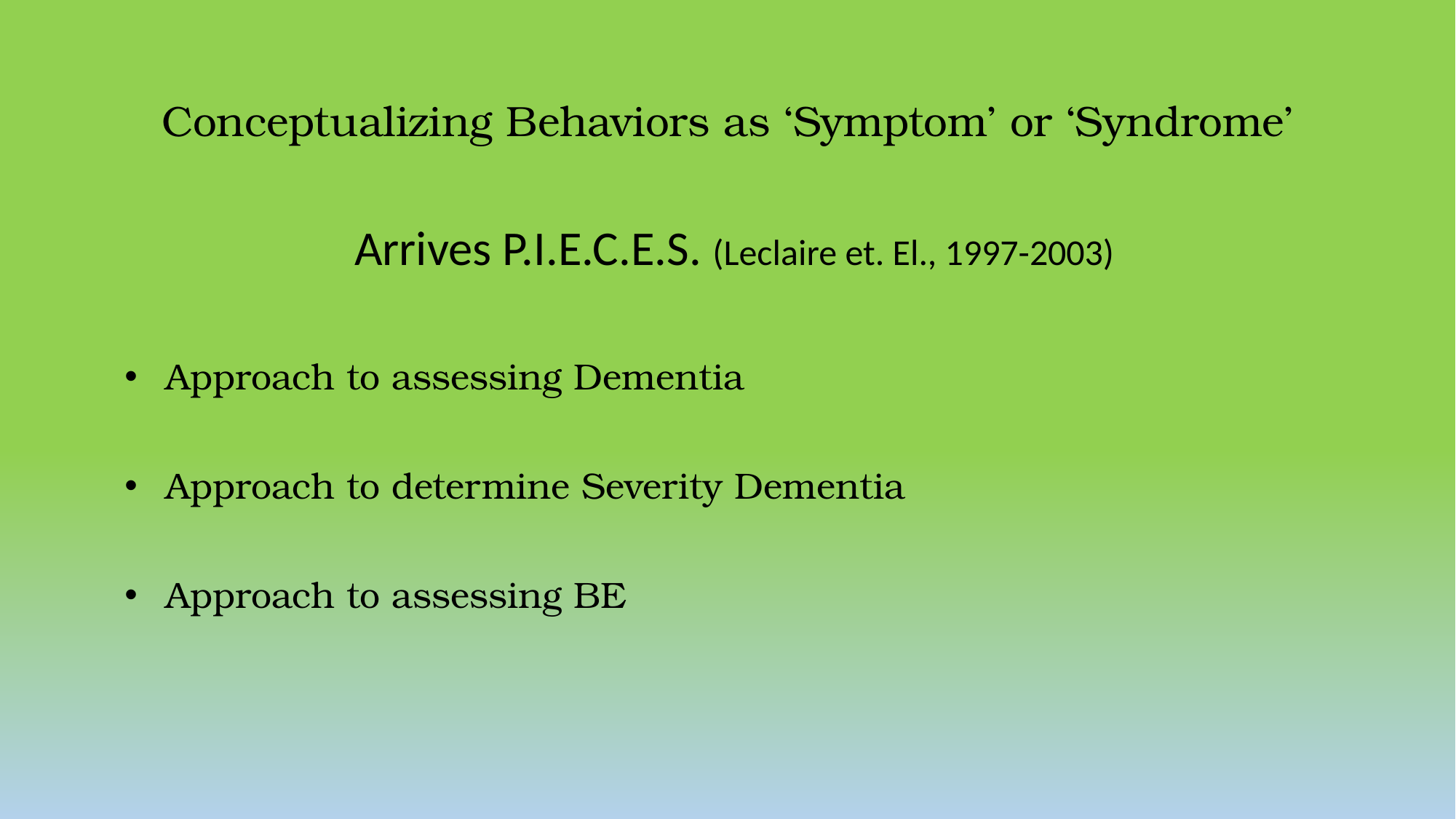

# Conceptualizing Behaviors as ‘Symptom’ or ‘Syndrome’
Arrives P.I.E.C.E.S. (Leclaire et. El., 1997-2003)

Approach to assessing Dementia

Approach to determine Severity Dementia

Approach to assessing BE